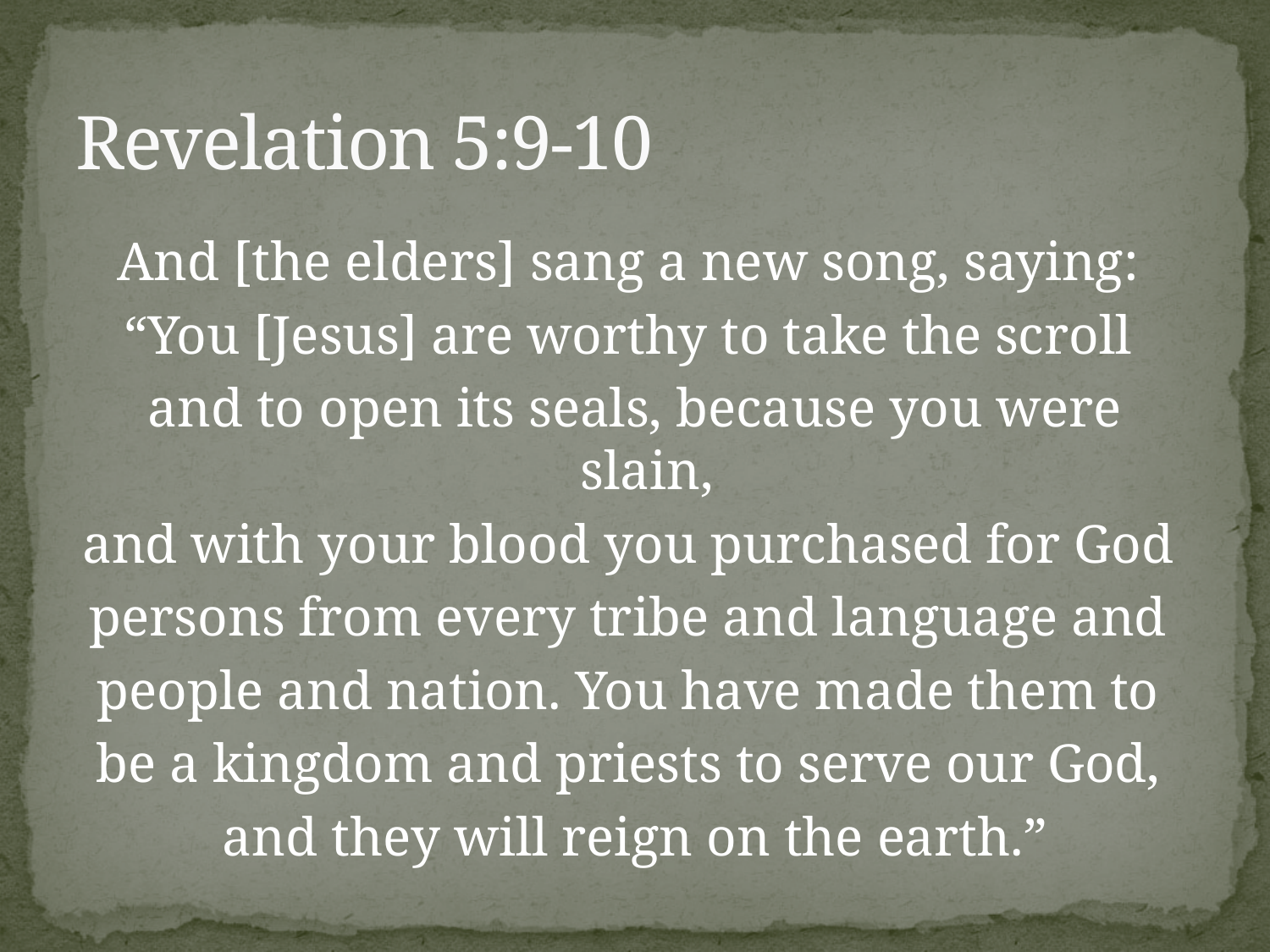

# Revelation 5:9-10
And [the elders] sang a new song, saying:
“You [Jesus] are worthy to take the scroll
and to open its seals, because you were slain,
and with your blood you purchased for God
persons from every tribe and language and
people and nation. You have made them to
be a kingdom and priests to serve our God,
and they will reign on the earth.”